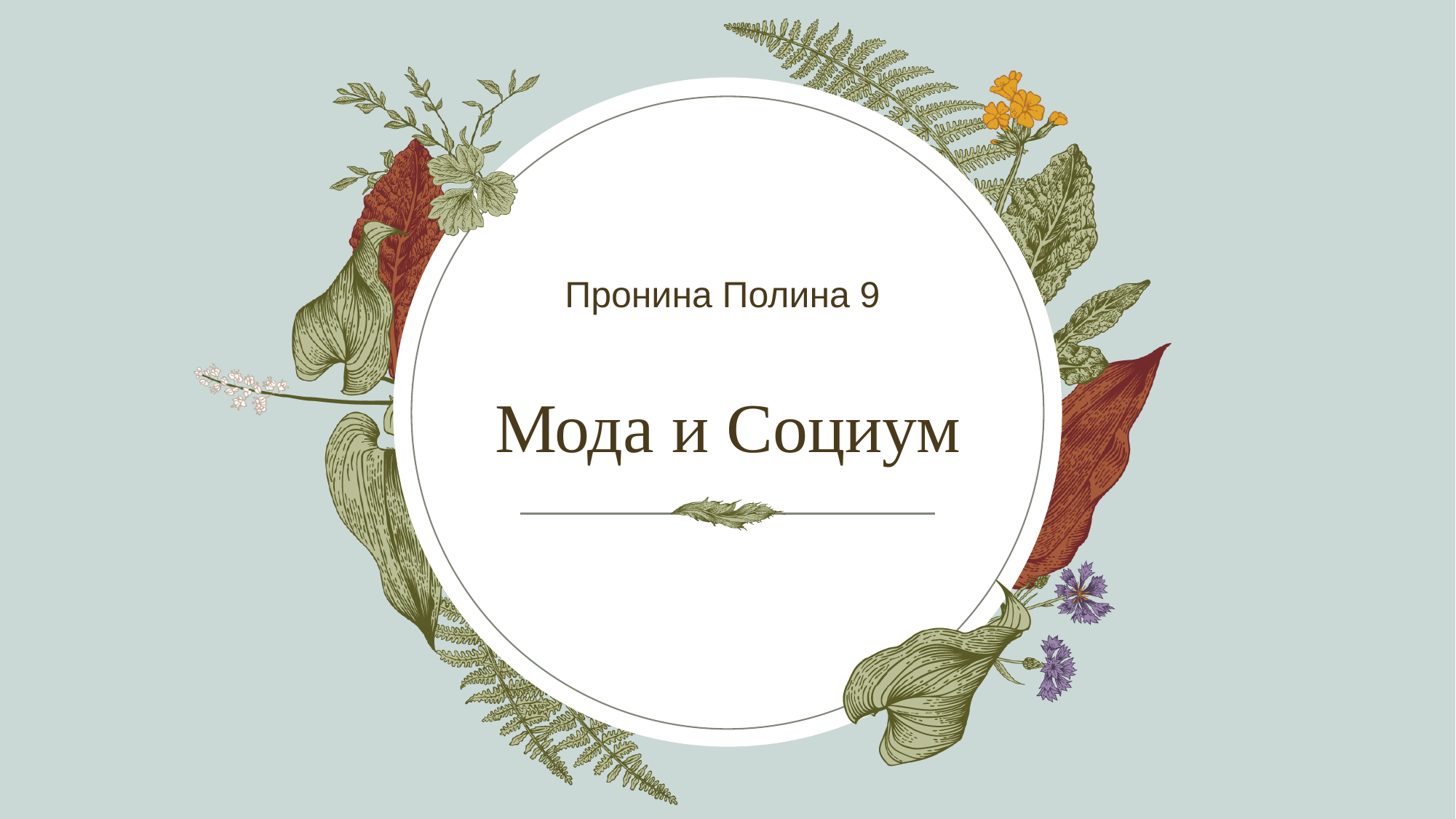

Пронина Полина 9
# Мода и Социум